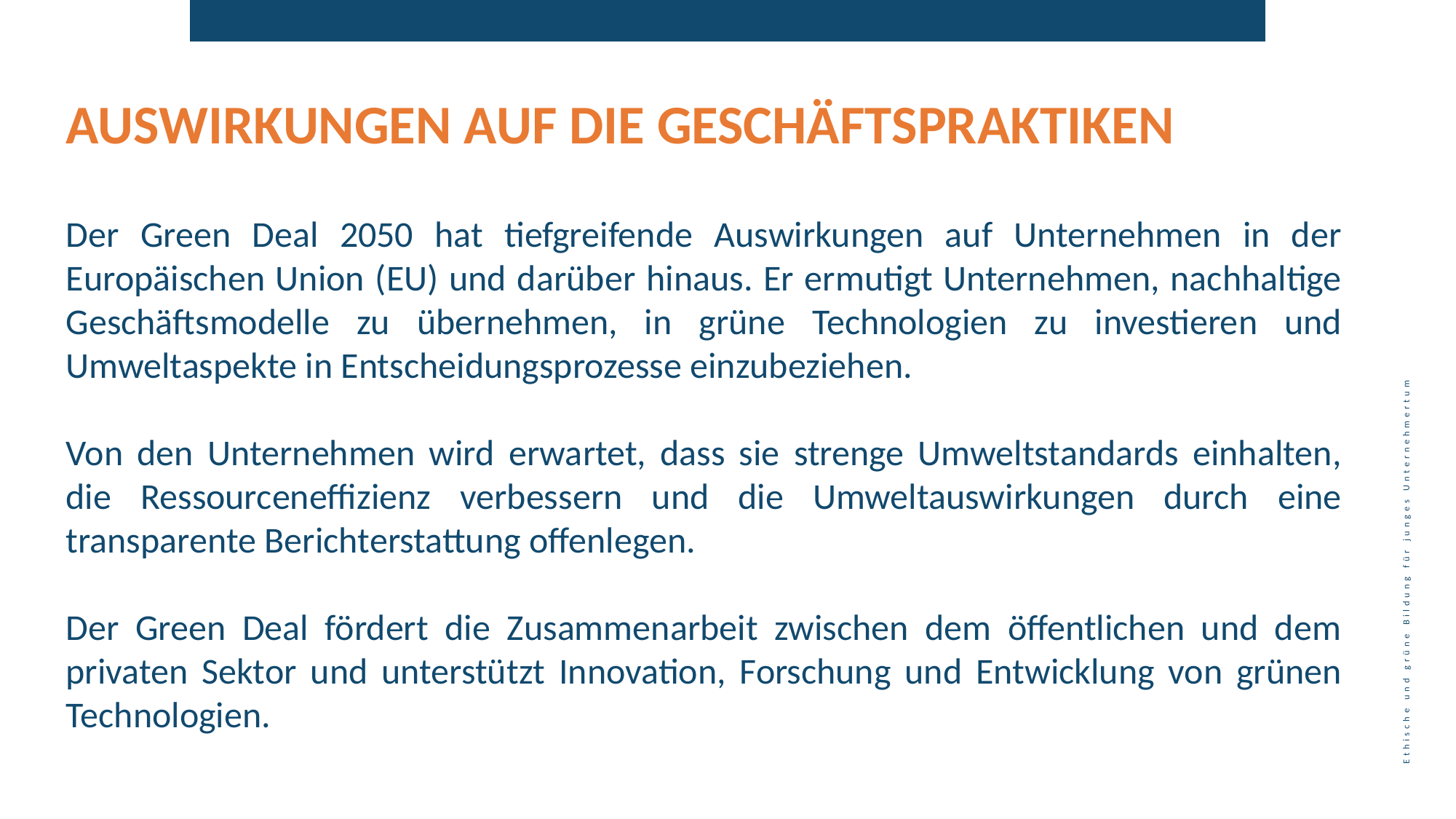

AUSWIRKUNGEN AUF DIE GESCHÄFTSPRAKTIKEN
Der Green Deal 2050 hat tiefgreifende Auswirkungen auf Unternehmen in der Europäischen Union (EU) und darüber hinaus. Er ermutigt Unternehmen, nachhaltige Geschäftsmodelle zu übernehmen, in grüne Technologien zu investieren und Umweltaspekte in Entscheidungsprozesse einzubeziehen.

Von den Unternehmen wird erwartet, dass sie strenge Umweltstandards einhalten, die Ressourceneffizienz verbessern und die Umweltauswirkungen durch eine transparente Berichterstattung offenlegen.

Der Green Deal fördert die Zusammenarbeit zwischen dem öffentlichen und dem privaten Sektor und unterstützt Innovation, Forschung und Entwicklung von grünen Technologien.